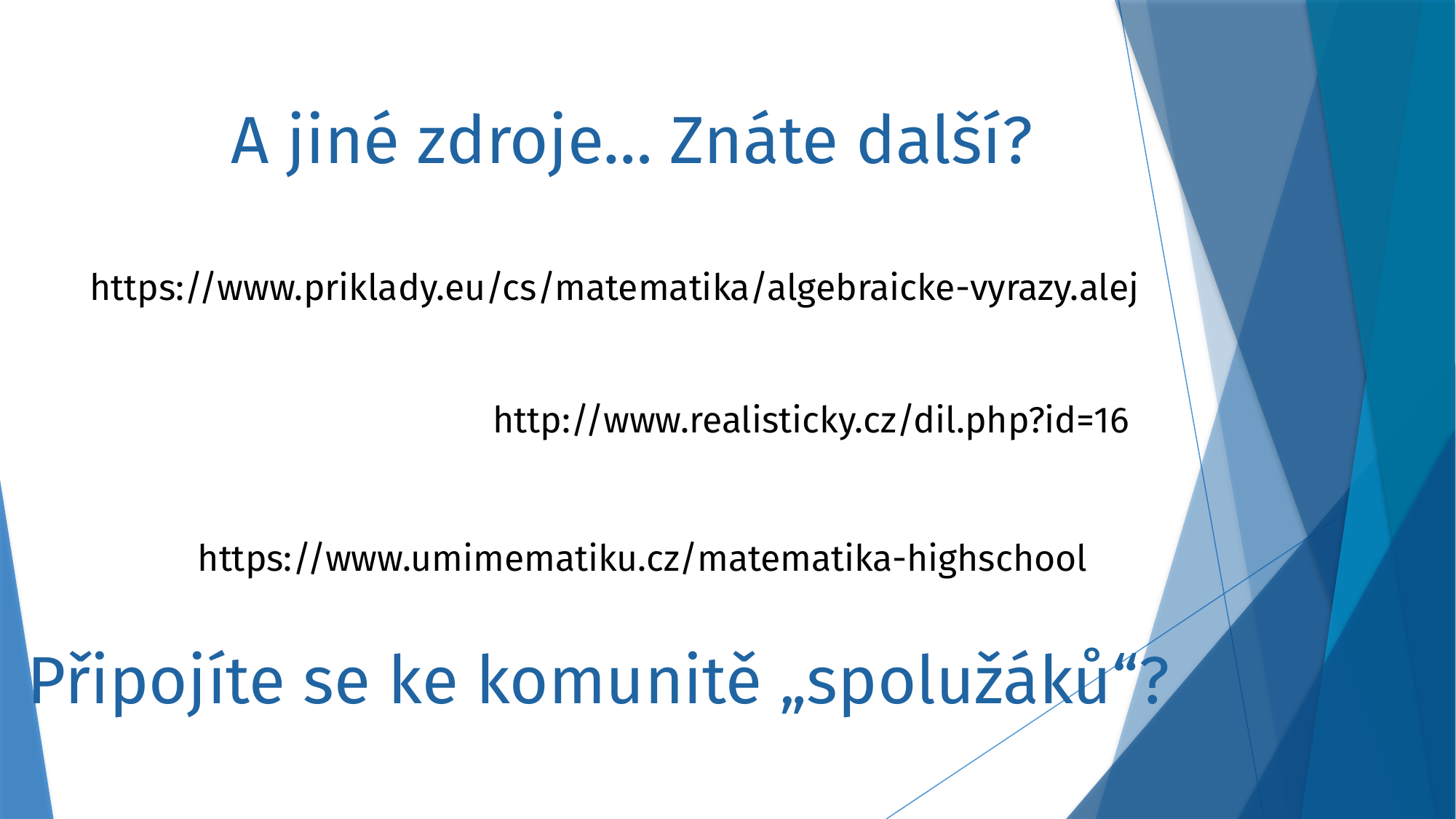

A jiné zdroje… Znáte další?
https://www.priklady.eu/cs/matematika/algebraicke-vyrazy.alej
http://www.realisticky.cz/dil.php?id=16
https://www.umimematiku.cz/matematika-highschool
Připojíte se ke komunitě „spolužáků“?